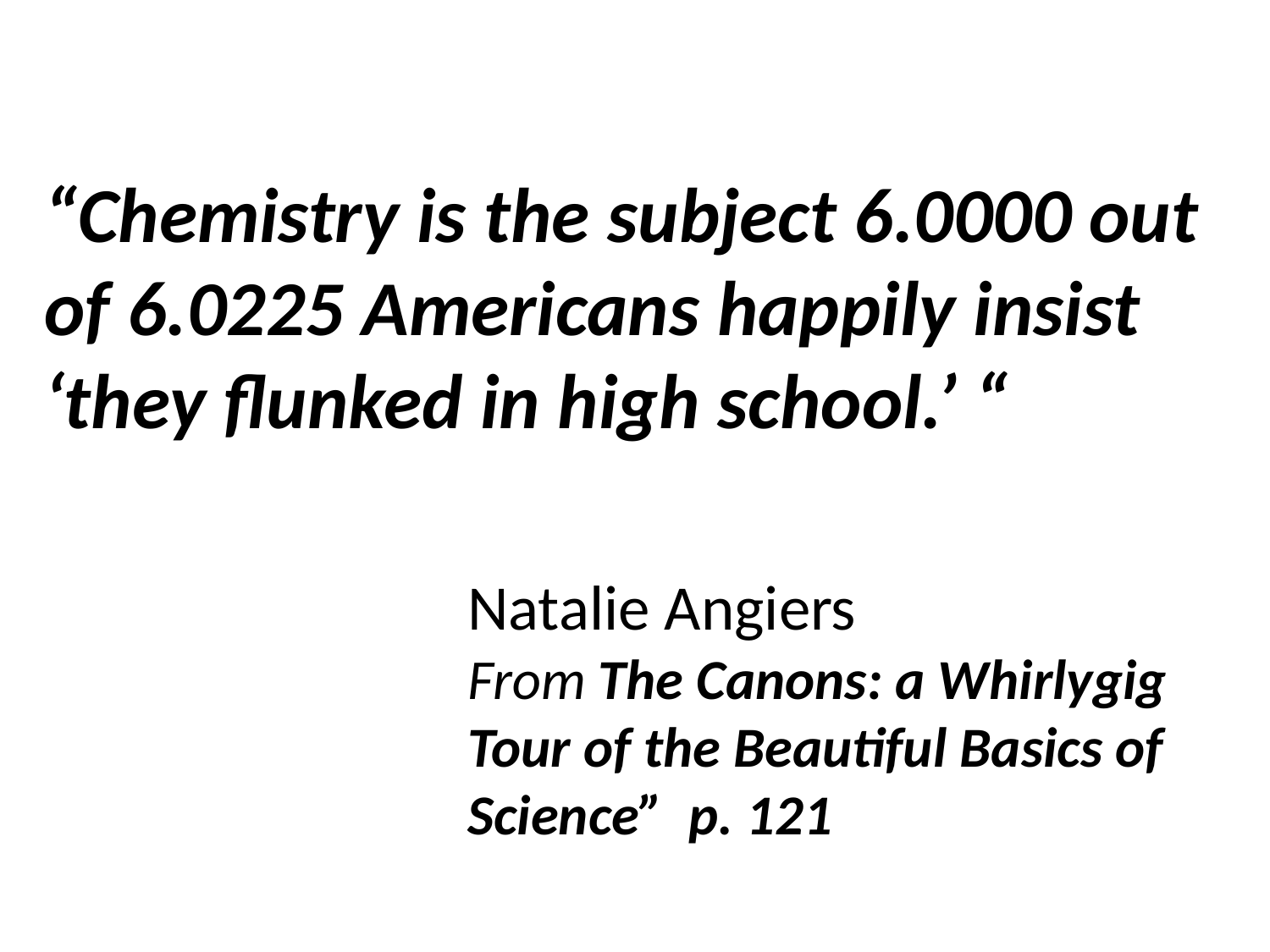

“Chemistry is the subject 6.0000 out of 6.0225 Americans happily insist ‘they flunked in high school.’ “
Natalie Angiers
From The Canons: a Whirlygig Tour of the Beautiful Basics of Science”  p. 121